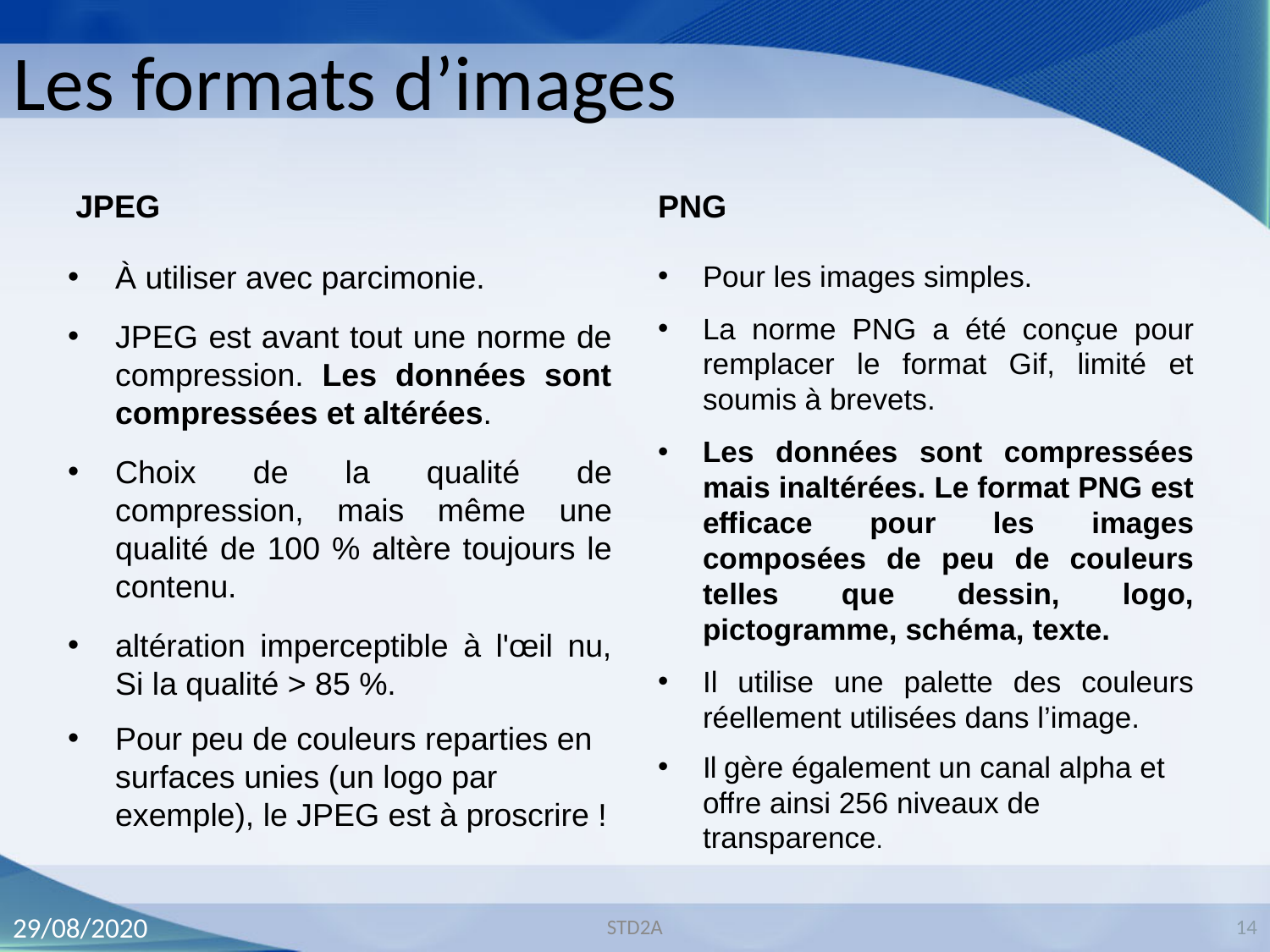

# Les formats d’images
JPEG
PNG
Pour les images simples.
La norme PNG a été conçue pour remplacer le format Gif, limité et soumis à brevets.
Les données sont compressées mais inaltérées. Le format PNG est eﬃcace pour les images composées de peu de couleurs telles que dessin, logo, pictogramme, schéma, texte.
Il utilise une palette des couleurs réellement utilisées dans l’image.
Il gère également un canal alpha et oﬀre ainsi 256 niveaux de transparence.
À utiliser avec parcimonie.
JPEG est avant tout une norme de compression. Les données sont compressées et altérées.
Choix de la qualité de compression, mais même une qualité de 100 % altère toujours le contenu.
altération imperceptible à l'œil nu, Si la qualité > 85 %.
Pour peu de couleurs reparties en surfaces unies (un logo par exemple), le JPEG est à proscrire !
STD2A
29/08/2020
14